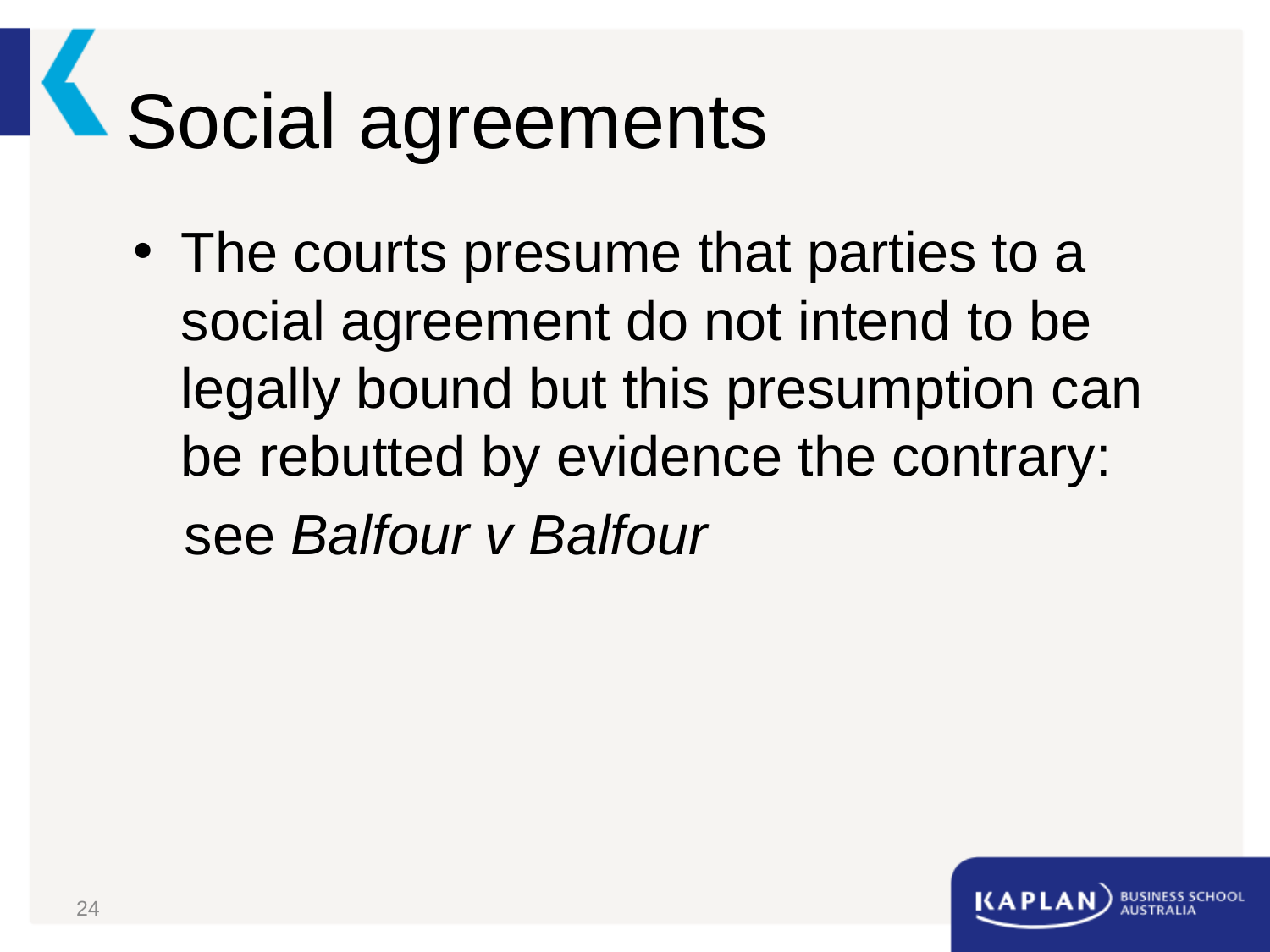

# Social agreements

The courts presume that parties to a social agreement do not intend to be legally bound but this presumption can be rebutted by evidence the contrary:
see Balfour v Balfour
24